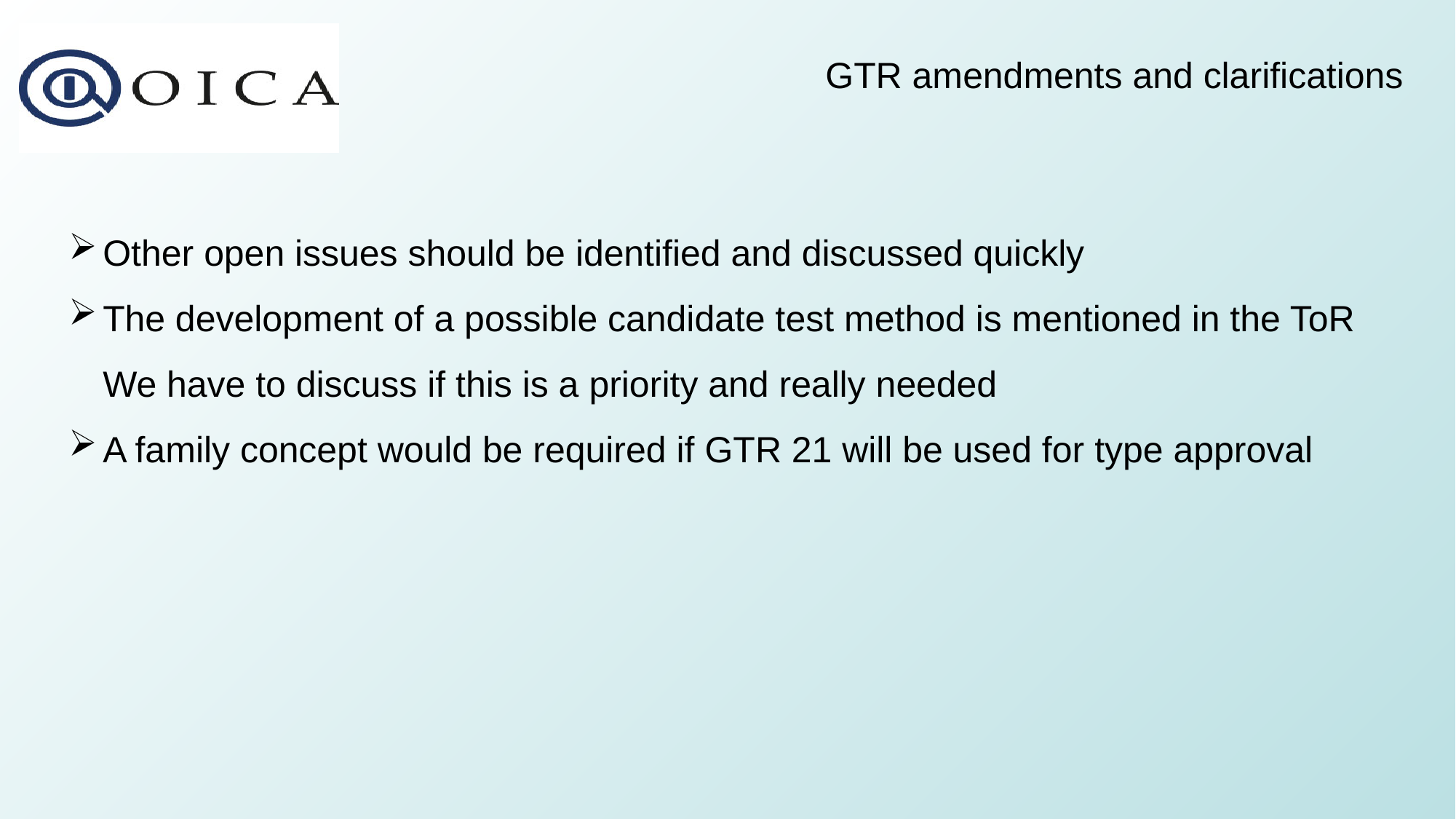

GTR amendments and clarifications

Other open issues should be identified and discussed quickly
The development of a possible candidate test method is mentioned in the ToR
We have to discuss if this is a priority and really needed
A family concept would be required if GTR 21 will be used for type approval